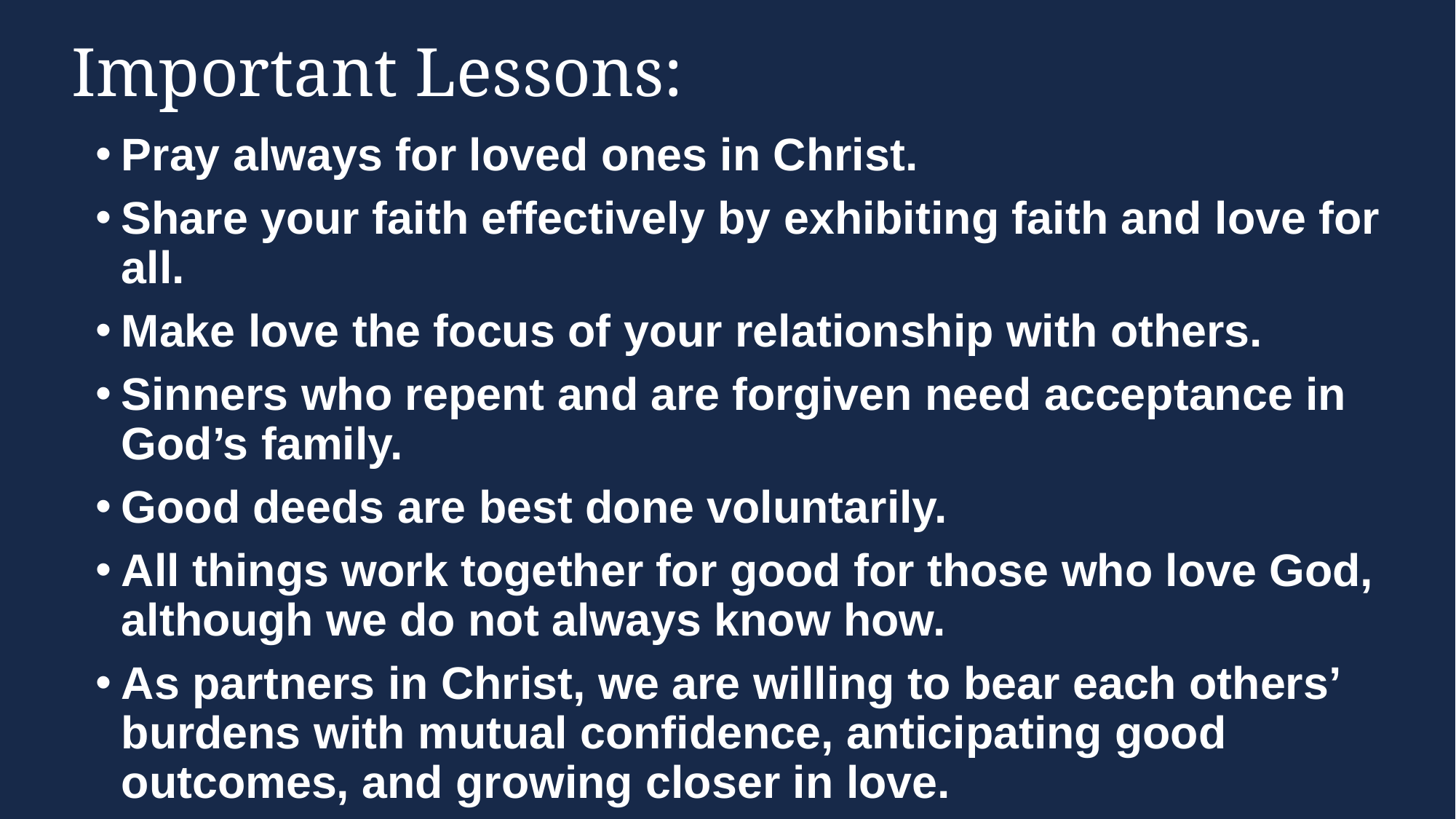

# Important Lessons:
Pray always for loved ones in Christ.
Share your faith effectively by exhibiting faith and love for all.
Make love the focus of your relationship with others.
Sinners who repent and are forgiven need acceptance in God’s family.
Good deeds are best done voluntarily.
All things work together for good for those who love God, although we do not always know how.
As partners in Christ, we are willing to bear each others’ burdens with mutual confidence, anticipating good outcomes, and growing closer in love.